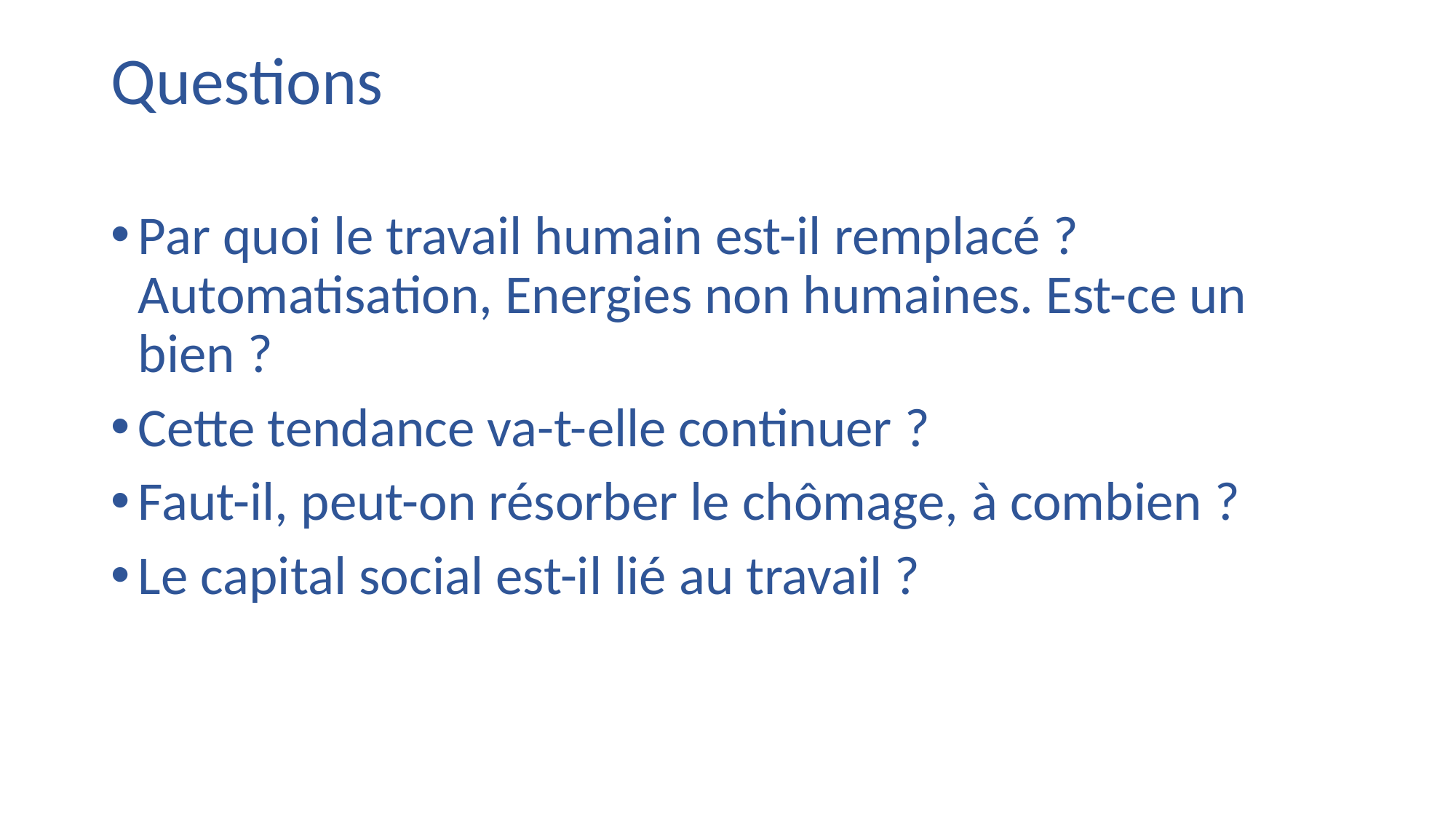

# Questions
Par quoi le travail humain est-il remplacé ? Automatisation, Energies non humaines. Est-ce un bien ?
Cette tendance va-t-elle continuer ?
Faut-il, peut-on résorber le chômage, à combien ?
Le capital social est-il lié au travail ?